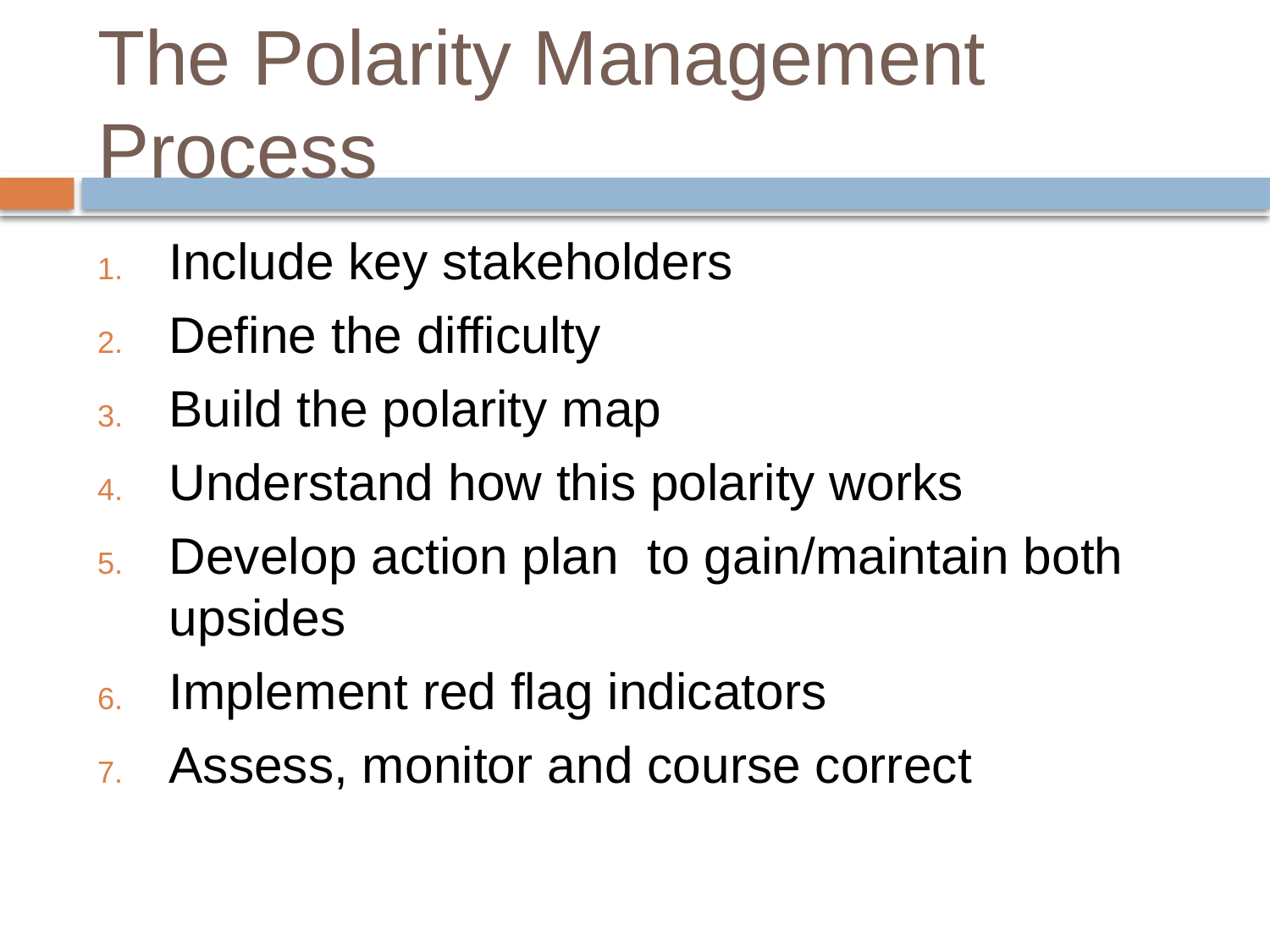

# The Polarity Management Process
Include key stakeholders
Define the difficulty
Build the polarity map
Understand how this polarity works
Develop action plan  to gain/maintain both upsides
Implement red flag indicators
Assess, monitor and course correct